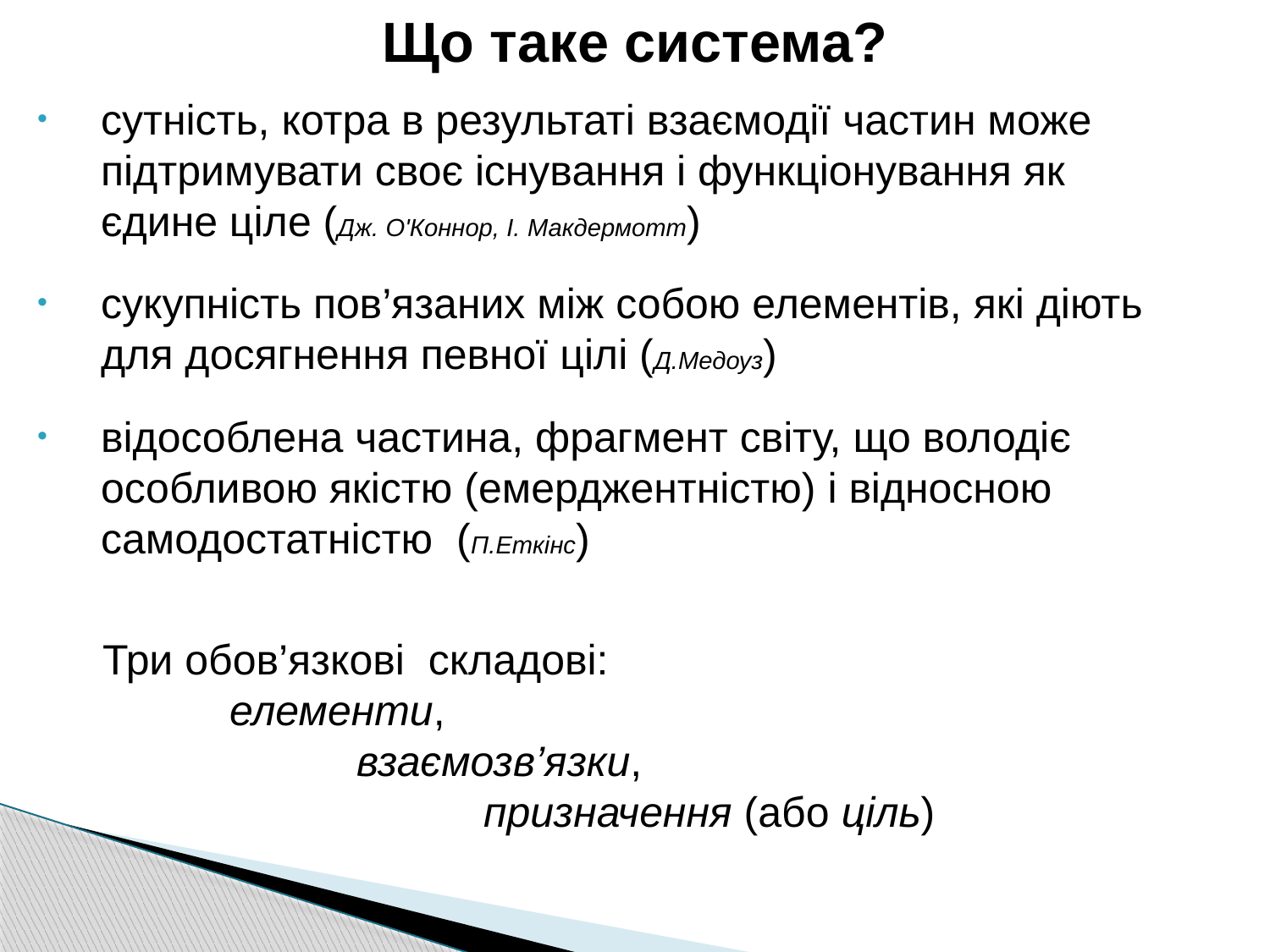

Що таке система?
сутність, котра в результаті взаємодії частин може підтримувати своє існування і функціонування як єдине ціле (Дж. О'Коннор, І. Макдермотт)
сукупність пов’язаних між собою елементів, які діють для досягнення певної цілі (Д.Медоуз)
відособлена частина, фрагмент світу, що володіє особливою якістю (емерджентністю) і відносною самодостатністю  (П.Еткінс)
Три обов’язкові  складові:
	елементи,
		взаємозв’язки,
			призначення (або ціль)